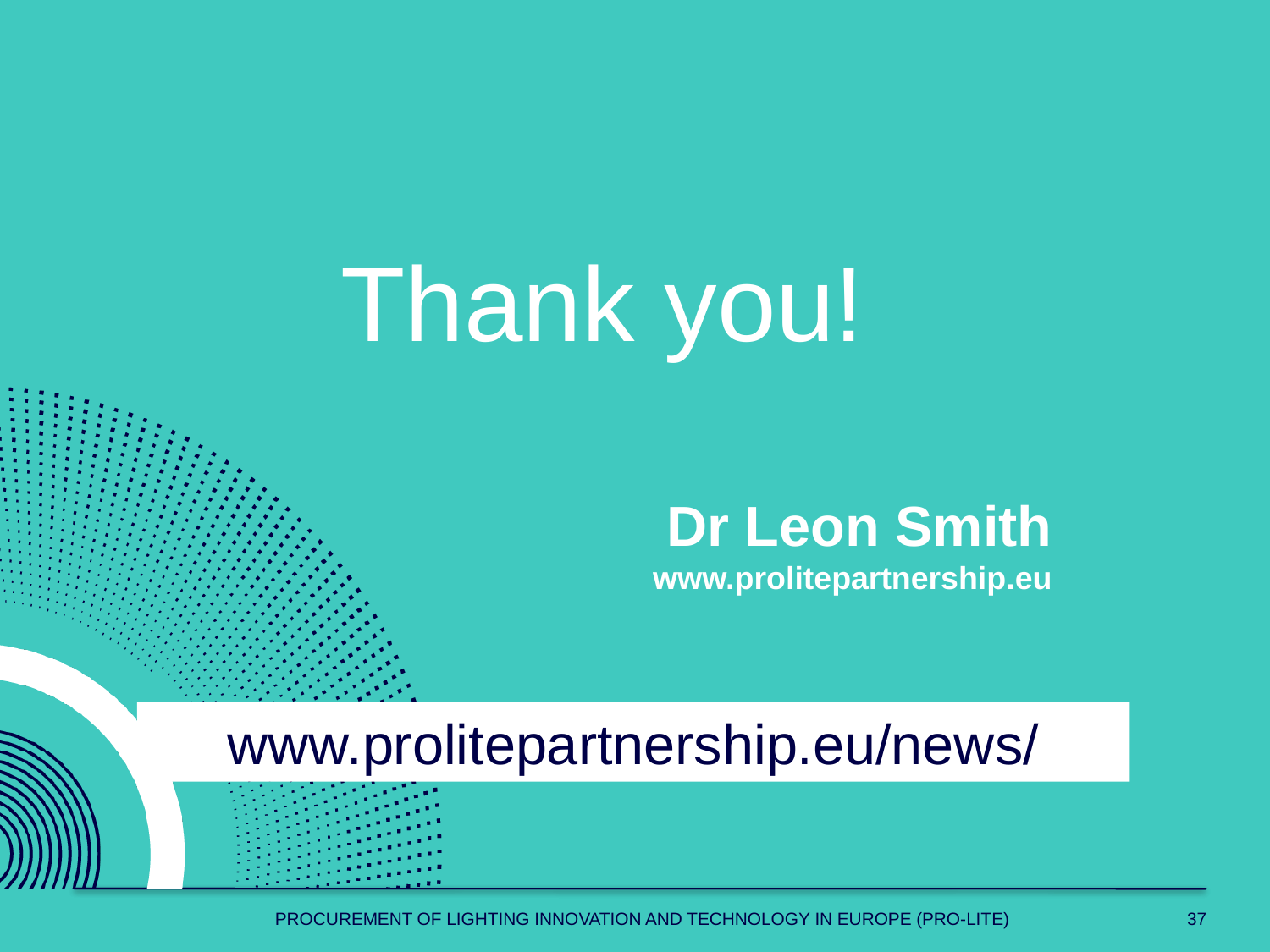

Thank you!

Dr Leon Smith
www.prolitepartnership.eu

www.prolitepartnership.eu/news/
Procurement of Lighting Innovation and Technology in Europe (PRO-LITE)
37